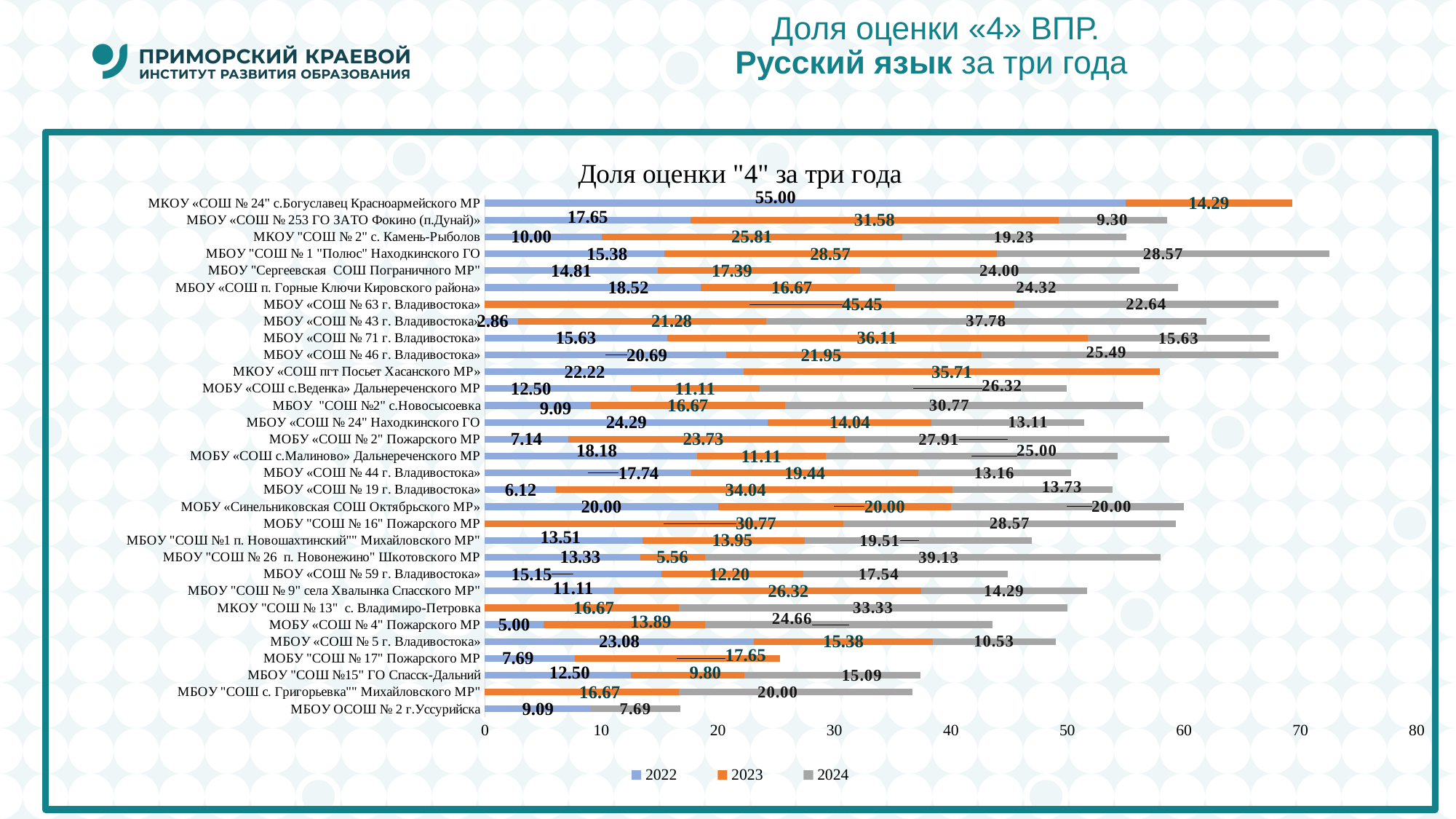

# Доля оценки «4» ВПР. Русский язык за три года

### Chart: Доля оценки "4" за три года

| Category | 2022 | 2023 | 2024 |
|---|---|---|---|
| МБОУ ОСОШ № 2 г.Уссурийска | 9.09 | 0.0 | 7.69 |
| МБОУ "СОШ с. Григорьевка"" Михайловского МР" | 0.0 | 16.67 | 20.0 |
| МБОУ "СОШ №15" ГО Спасск-Дальний | 12.5 | 9.8 | 15.09 |
| МОБУ "СОШ № 17" Пожарского МР | 7.69 | 17.65 | 0.0 |
| МБОУ «СОШ № 5 г. Владивостока» | 23.08 | 15.38 | 10.53 |
| МОБУ «СОШ № 4" Пожарского МР | 5.0 | 13.89 | 24.66 |
| МКОУ "СОШ № 13"  с. Владимиро-Петровка | 0.0 | 16.67 | 33.33 |
| МБОУ "СОШ № 9" села Хвалынка Спасского МР" | 11.11 | 26.32 | 14.29 |
| МБОУ «СОШ № 59 г. Владивостока» | 15.15 | 12.2 | 17.54 |
| МБОУ "СОШ № 26  п. Новонежино" Шкотовского МР | 13.33 | 5.56 | 39.13 |
| МБОУ "СОШ №1 п. Новошахтинский"" Михайловского МР" | 13.51 | 13.95 | 19.51 |
| МОБУ "СОШ № 16" Пожарского МР | 0.0 | 30.77 | 28.57 |
| МОБУ «Синельниковская СОШ Октябрьского МР» | 20.0 | 20.0 | 20.0 |
| МБОУ «СОШ № 19 г. Владивостока» | 6.12 | 34.04 | 13.73 |
| МБОУ «СОШ № 44 г. Владивостока» | 17.74 | 19.44 | 13.16 |
| МОБУ «СОШ с.Малиново» Дальнереченского МР | 18.18 | 11.11 | 25.0 |
| МОБУ «СОШ № 2" Пожарского МР | 7.14 | 23.73 | 27.91 |
| МБОУ «СОШ № 24" Находкинского ГО | 24.29 | 14.04 | 13.11 |
| МБОУ  "СОШ №2" с.Новосысоевка | 9.09 | 16.67 | 30.77 |
| МОБУ «СОШ с.Веденка» Дальнереченского МР | 12.5 | 11.11 | 26.32 |
| МКОУ «СОШ пгт Посьет Хасанского МР» | 22.22 | 35.71 | 0.0 |
| МБОУ «СОШ № 46 г. Владивостока» | 20.69 | 21.95 | 25.49 |
| МБОУ «СОШ № 71 г. Владивостока» | 15.63 | 36.11 | 15.63 |
| МБОУ «СОШ № 43 г. Владивостока» | 2.86 | 21.28 | 37.78 |
| МБОУ «СОШ № 63 г. Владивостока» | 0.0 | 45.45 | 22.64 |
| МБОУ «СОШ п. Горные Ключи Кировского района» | 18.52 | 16.67 | 24.32 |
| МБОУ "Сергеевская  СОШ Пограничного МР" | 14.81 | 17.39 | 24.0 |
| МБОУ "СОШ № 1 "Полюс" Находкинского ГО | 15.38 | 28.57 | 28.57 |
| МКОУ "СОШ № 2" с. Камень-Рыболов | 10.0 | 25.81 | 19.23 |
| МБОУ «СОШ № 253 ГО ЗАТО Фокино (п.Дунай)» | 17.65 | 31.58 | 9.3 |
| МКОУ «СОШ № 24" с.Богуславец Красноармейского МР | 55.0 | 14.29 | 0.0 |